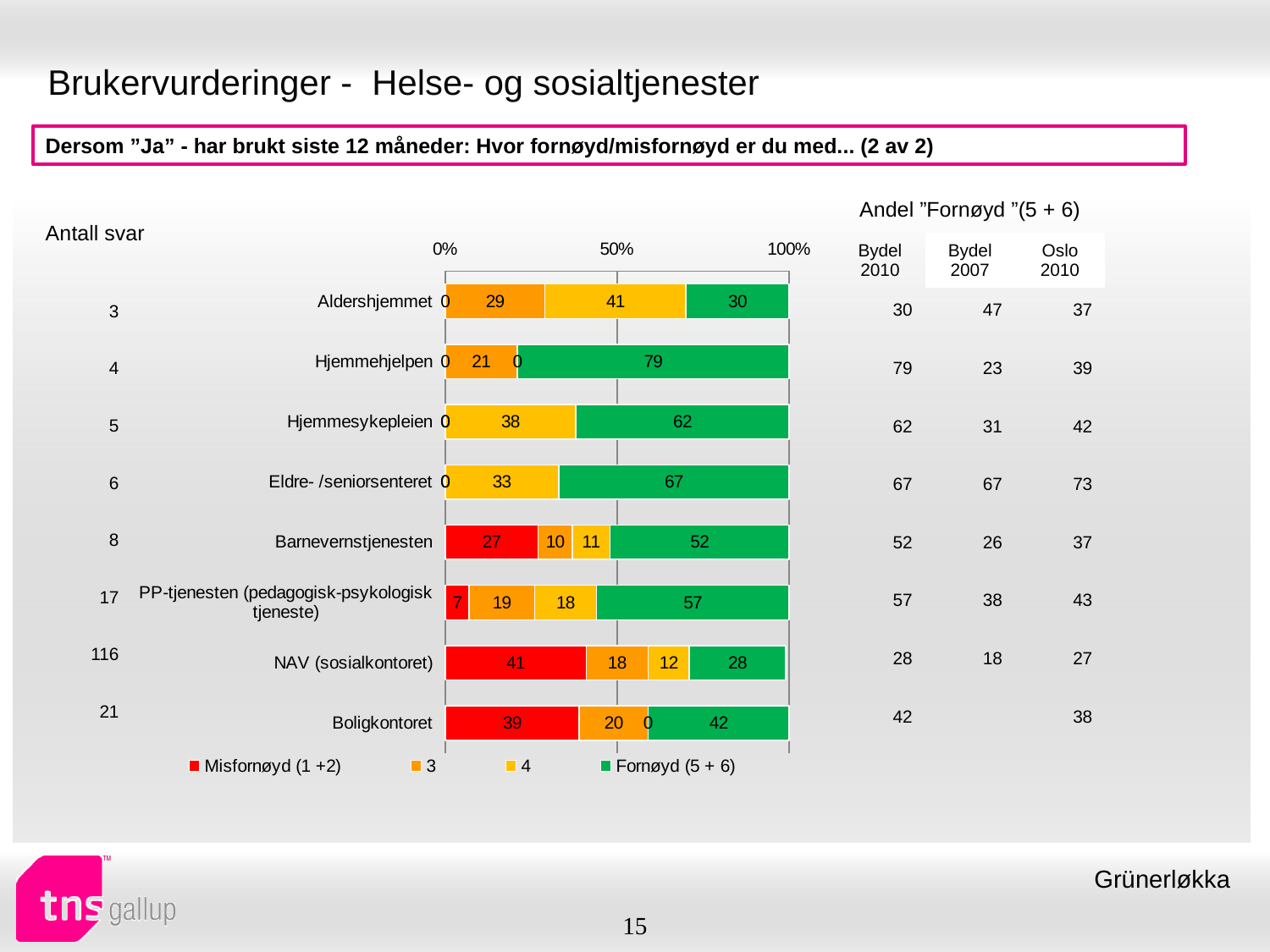

# Brukervurderinger -  Helse- og sosialtjenester
Dersom ”Ja” - har brukt siste 12 måneder: Hvor fornøyd/misfornøyd er du med... (2 av 2)
| Andel ”Fornøyd ”(5 + 6) |  |  |
| --- | --- | --- |
| Bydel 2010 | Bydel 2007 | Oslo 2010 |
| Antall svar |
| --- |

### Chart

| Category | Misfornøyd (1 +2) | 3 | 4 | Fornøyd (5 + 6) |
|---|---|---|---|---|
| Aldershjemmet | 0.0 | 29.0 | 41.0 | 30.0 |
| Hjemmehjelpen | 0.0 | 21.0 | 0.0 | 79.0 |
| Hjemmesykepleien | 0.0 | 0.0 | 38.0 | 62.0 |
| Eldre- /seniorsenteret | 0.0 | 0.0 | 33.0 | 67.0 |
| Barnevernstjenesten | 27.0 | 10.0 | 11.0 | 52.0 |
| PP-tjenesten (pedagogisk-psykologisk tjeneste) | 7.0 | 19.0 | 18.0 | 57.0 |
| NAV (sosialkontoret) | 41.0 | 18.0 | 12.0 | 28.0 |
| Boligkontoret | 39.0 | 20.0 | 0.0 | 42.0 |
| 30 | 47 | 37 |
| --- | --- | --- |
| 79 | 23 | 39 |
| 62 | 31 | 42 |
| 67 | 67 | 73 |
| 52 | 26 | 37 |
| 57 | 38 | 43 |
| 28 | 18 | 27 |
| 42 |  | 38 |
| 3 |
| --- |
| 4 |
| 5 |
| 6 |
| 8 |
| 17 |
| 116 |
| 21 |
Grünerløkka
15